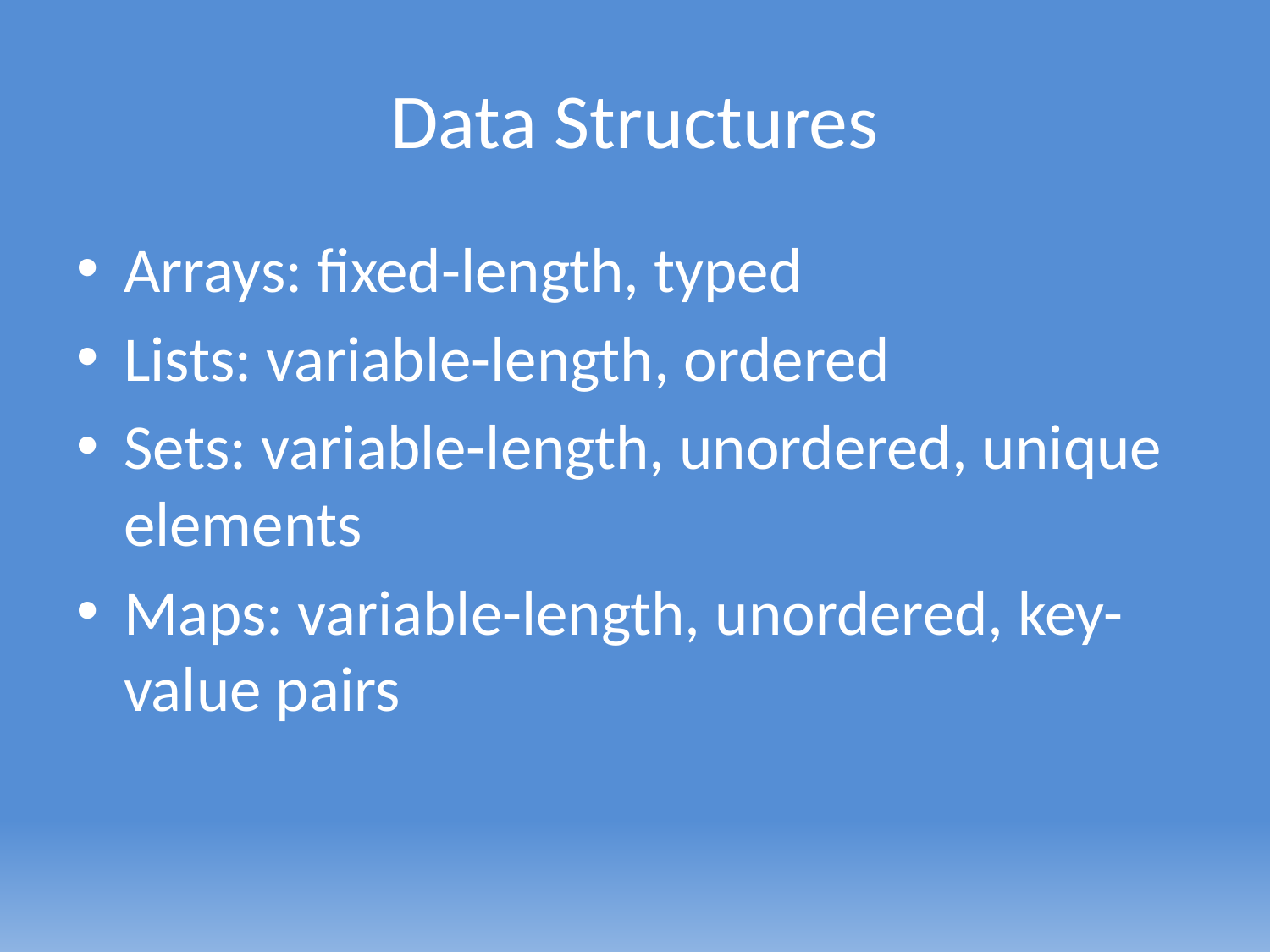

# Data Structures
Arrays: fixed-length, typed
Lists: variable-length, ordered
Sets: variable-length, unordered, unique elements
Maps: variable-length, unordered, key-value pairs